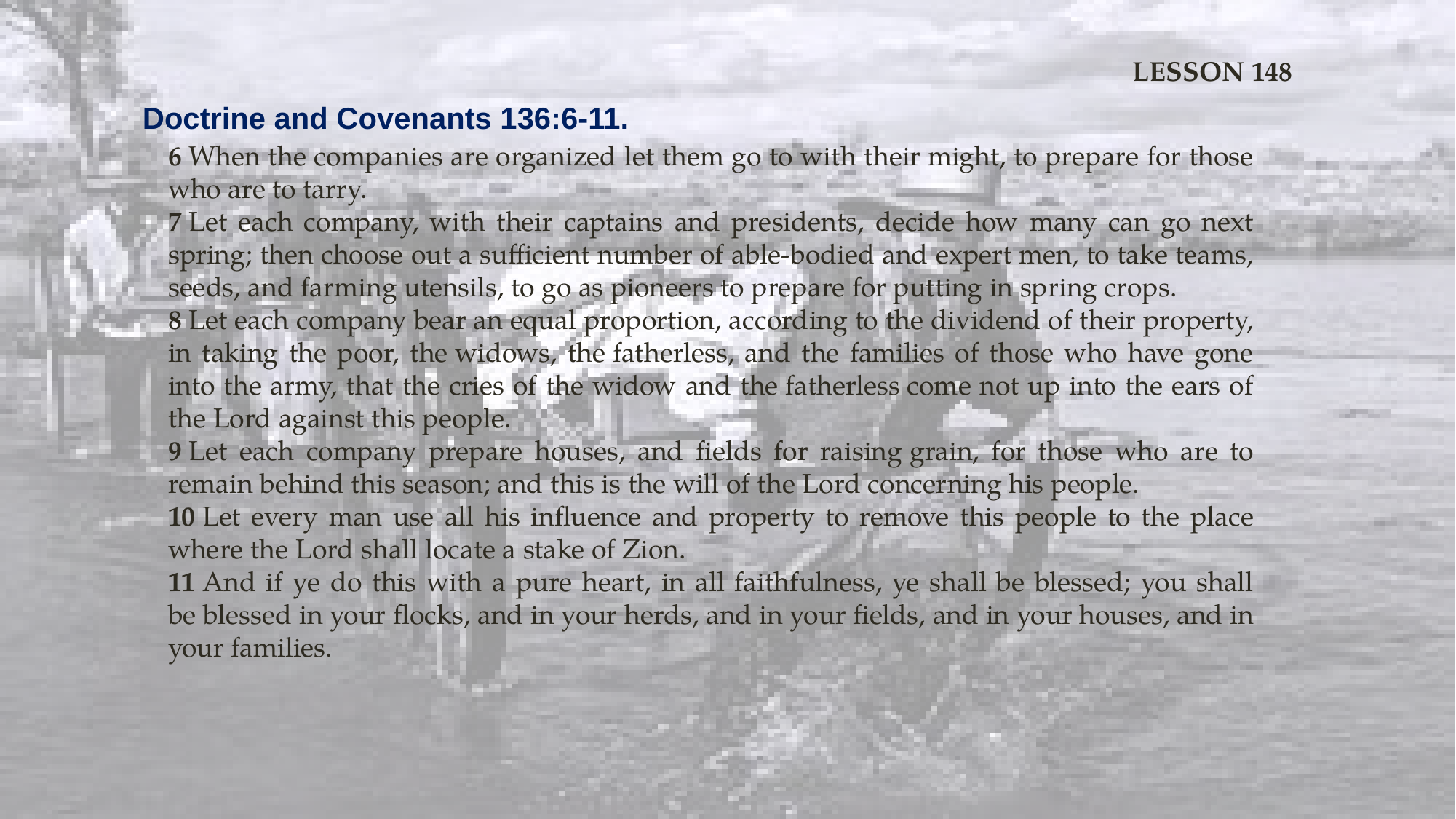

LESSON 148
Doctrine and Covenants 136:6-11.
6 When the companies are organized let them go to with their might, to prepare for those who are to tarry.
7 Let each company, with their captains and presidents, decide how many can go next spring; then choose out a sufficient number of able-bodied and expert men, to take teams, seeds, and farming utensils, to go as pioneers to prepare for putting in spring crops.
8 Let each company bear an equal proportion, according to the dividend of their property, in taking the poor, the widows, the fatherless, and the families of those who have gone into the army, that the cries of the widow and the fatherless come not up into the ears of the Lord against this people.
9 Let each company prepare houses, and fields for raising grain, for those who are to remain behind this season; and this is the will of the Lord concerning his people.
10 Let every man use all his influence and property to remove this people to the place where the Lord shall locate a stake of Zion.
11 And if ye do this with a pure heart, in all faithfulness, ye shall be blessed; you shall be blessed in your flocks, and in your herds, and in your fields, and in your houses, and in your families.